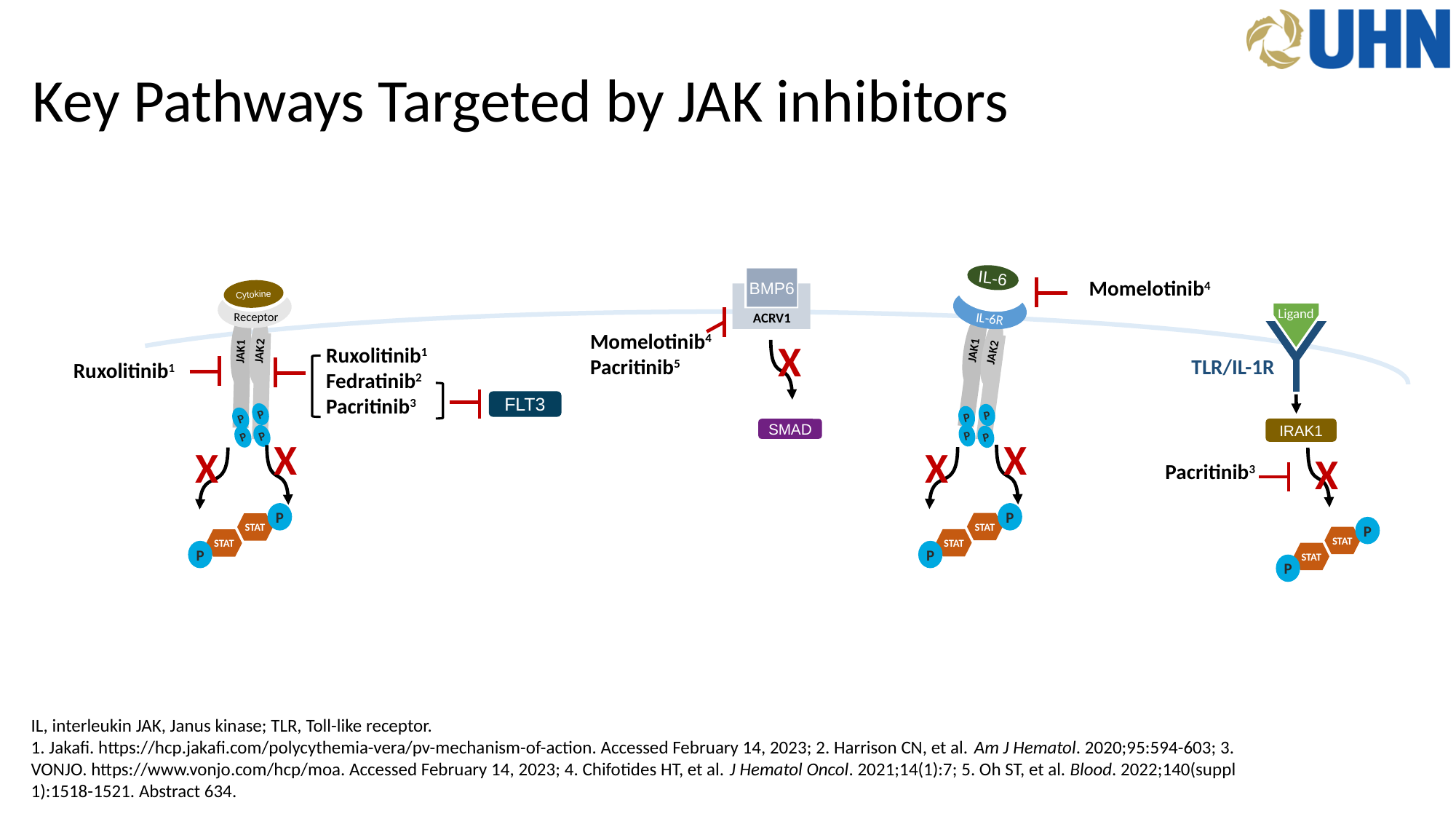

# Key Pathways Targeted by JAK inhibitors

IL-6
BMP6

Momelotinib4
Cytokine

Ligand

Receptor
ACRV1
IL-6R

JAK1
JAK2
P
P
P
P

JAK1
JAK2
P
P
P
P

Momelotinib4
Pacritinib5
X
Ruxolitinib1
Fedratinib2
Pacritinib3
TLR/IL-1R

Ruxolitinib1

FLT3
IRAK1
SMAD
X
X
X
X
X
Pacritinib3
P
P
STAT
P
STAT
P
P
P
STAT
STAT
STAT
STAT
IL, interleukin JAK, Janus kinase; TLR, Toll-like receptor.
1. Jakafi. https://hcp.jakafi.com/polycythemia-vera/pv-mechanism-of-action. Accessed February 14, 2023; 2. Harrison CN, et al. Am J Hematol. 2020;95:594-603; 3. VONJO. https://www.vonjo.com/hcp/moa. Accessed February 14, 2023; 4. Chifotides HT, et al. J Hematol Oncol. 2021;14(1):7; 5. Oh ST, et al. Blood. 2022;140(suppl 1):1518-1521. Abstract 634.